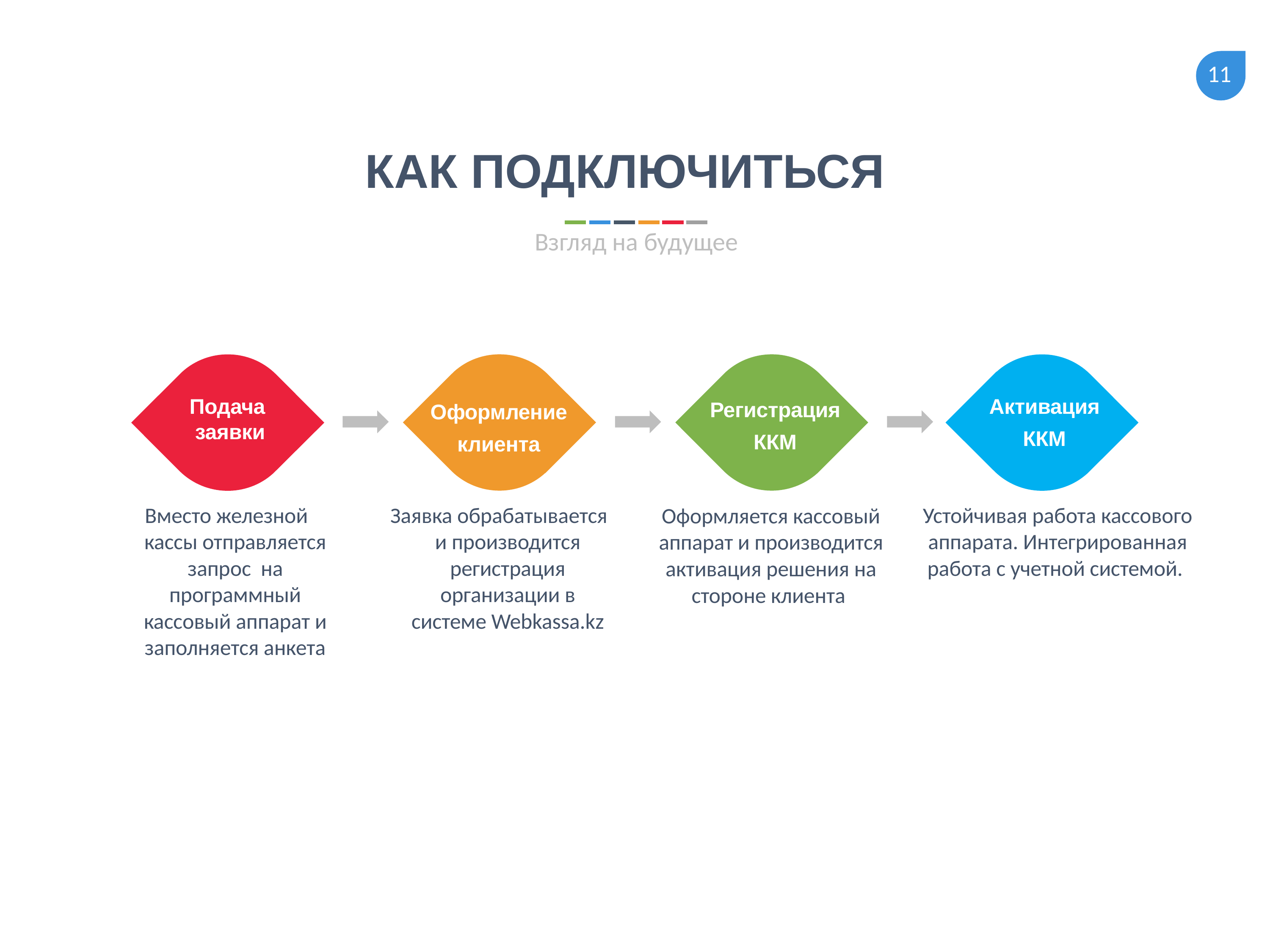

11
КАК ПОДКЛЮЧИТЬСЯ

Взгляд на будущее

Подача
заявки
Активация
ККМ
Регистрация
ККМ
Оформление
клиента

Вместо железной кассы отправляется запрос  на программный кассовый аппарат и заполняется анкета
Заявка обрабатывается и производится регистрация организации в системе Webkassa.kz
Устойчивая работа кассового аппарата. Интегрированная работа с учетной системой.
Оформляется кассовый аппарат и производится активация решения на стороне клиента